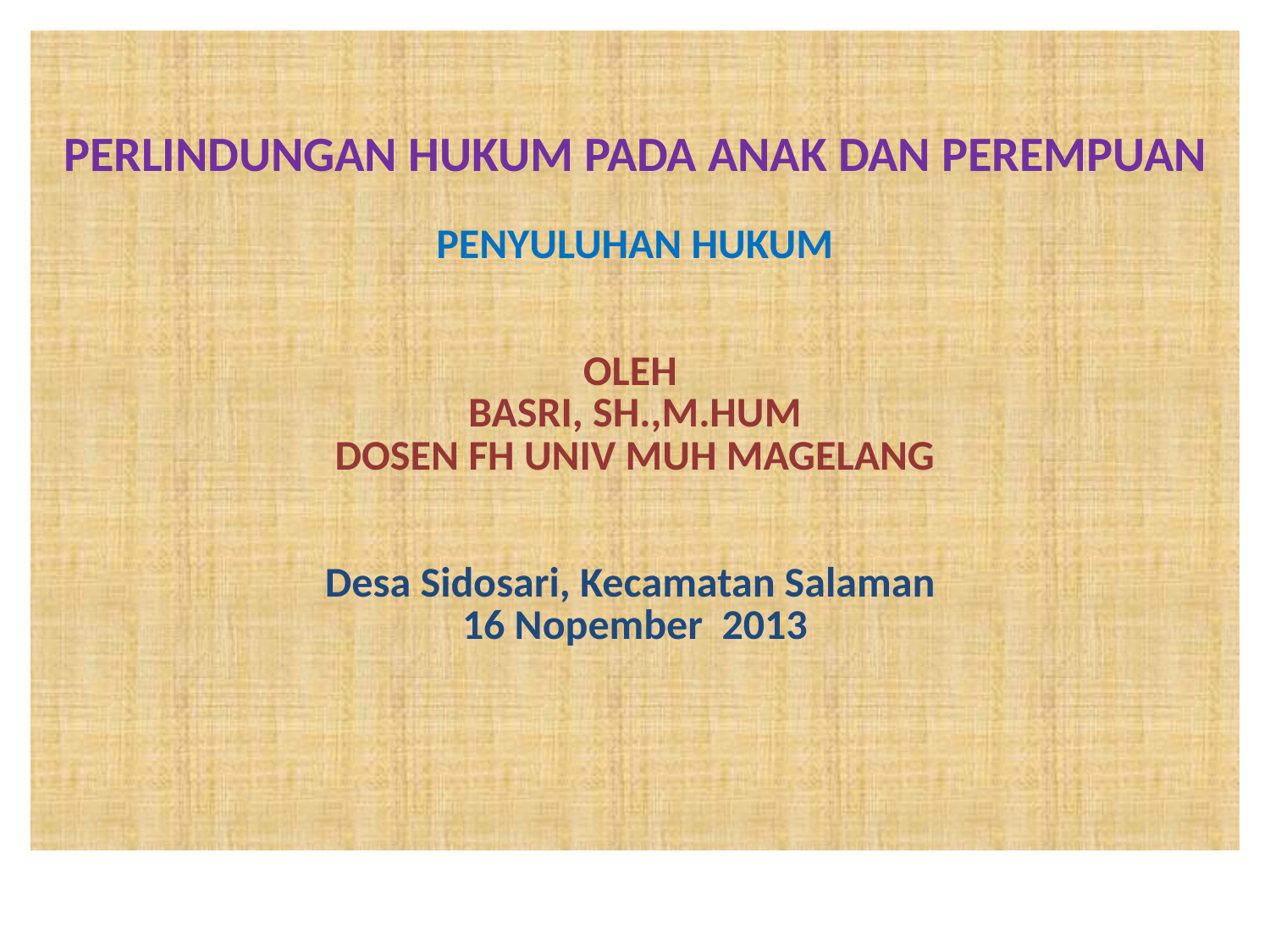

| PERLINDUNGAN HUKUM PADA ANAK DAN PEREMPUAN PENYULUHAN HUKUM OLEH BASRI, SH.,M.HUM DOSEN FH UNIV MUH MAGELANG Desa Sidosari, Kecamatan Salaman 16 Nopember 2013 |
| --- |
#